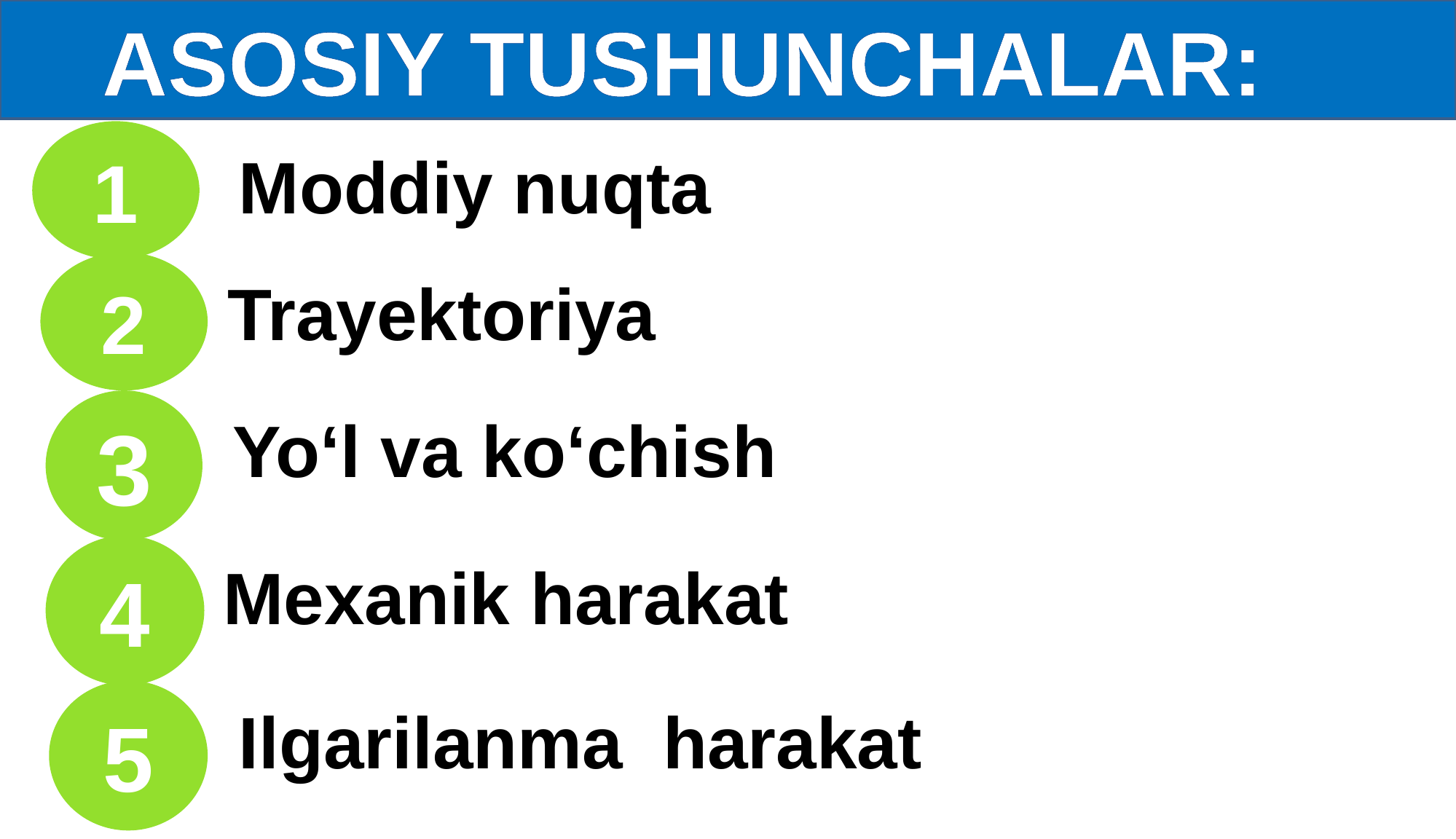

ASOSIY TUSHUNCHALAR:
1
Moddiy nuqta
2
Trayektoriya
3
Yo‘l va ko‘chish
4
Mexanik harakat
5
Ilgarilanma  harakat